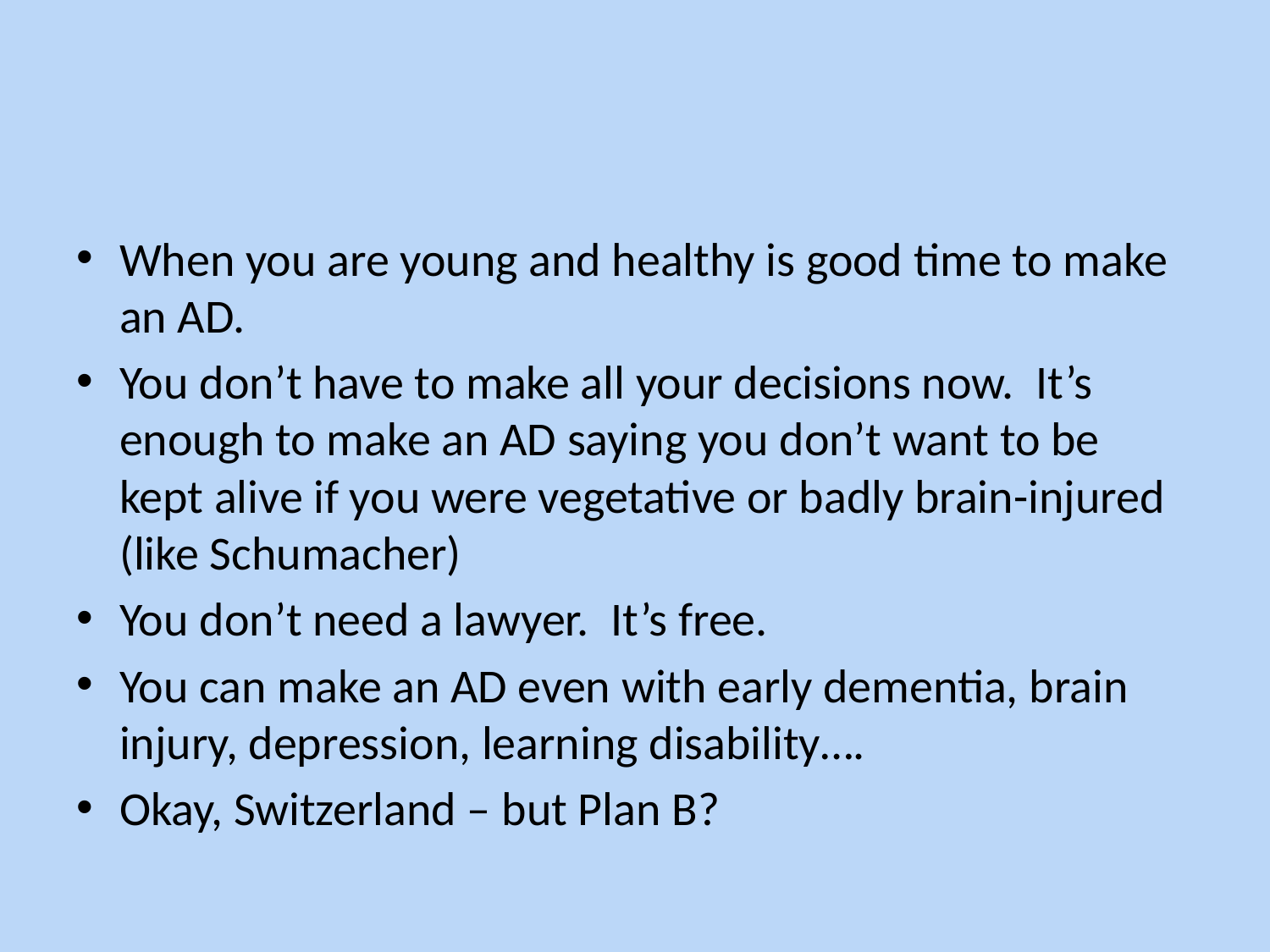

#
When you are young and healthy is good time to make an AD.
You don’t have to make all your decisions now.  It’s enough to make an AD saying you don’t want to be kept alive if you were vegetative or badly brain-injured (like Schumacher)
You don’t need a lawyer.  It’s free.
You can make an AD even with early dementia, brain injury, depression, learning disability….
Okay, Switzerland – but Plan B?